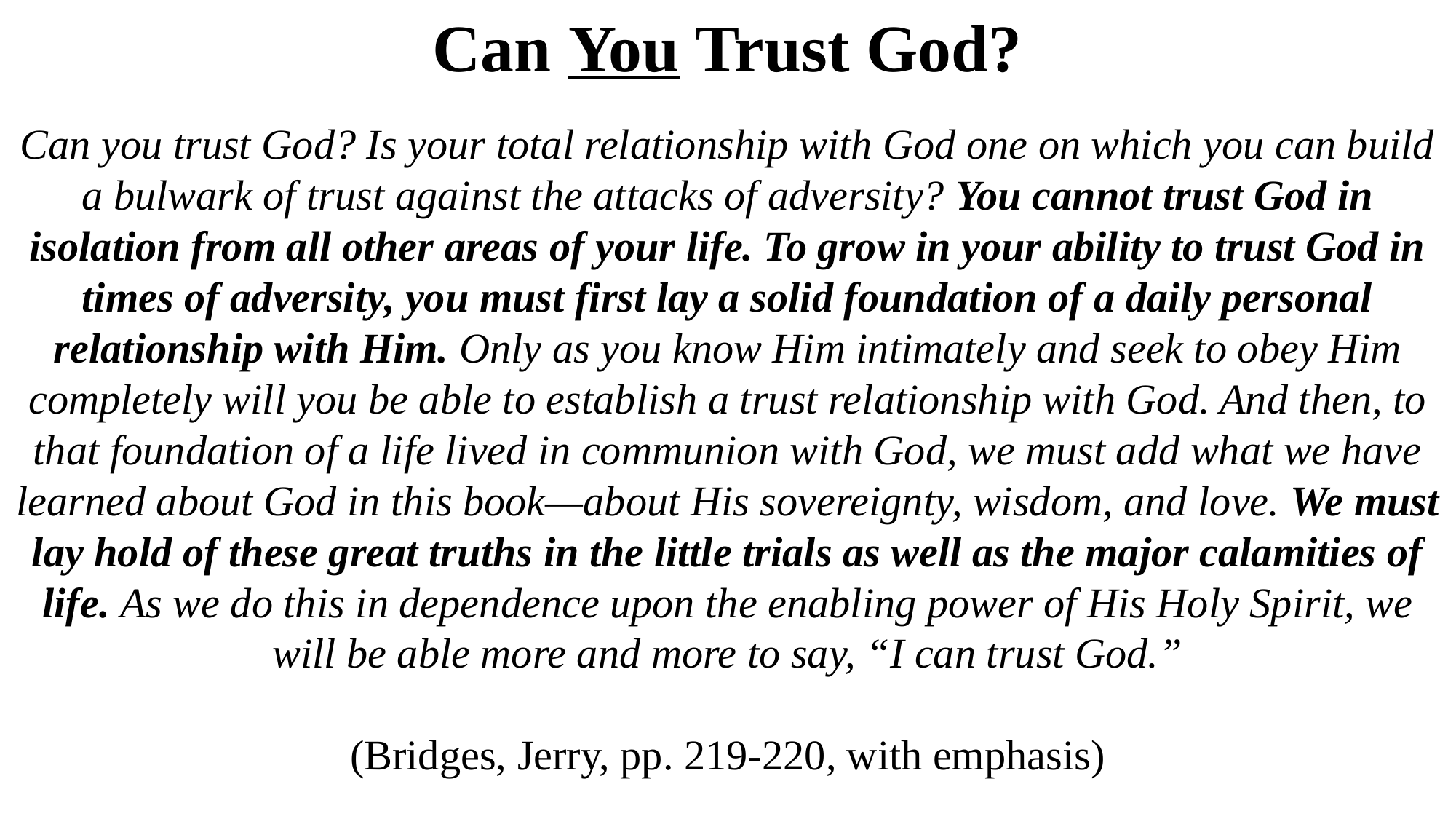

Can You Trust God?
Can you trust God? Is your total relationship with God one on which you can build a bulwark of trust against the attacks of adversity? You cannot trust God in isolation from all other areas of your life. To grow in your ability to trust God in times of adversity, you must first lay a solid foundation of a daily personal relationship with Him. Only as you know Him intimately and seek to obey Him completely will you be able to establish a trust relationship with God. And then, to that foundation of a life lived in communion with God, we must add what we have learned about God in this book—about His sovereignty, wisdom, and love. We must lay hold of these great truths in the little trials as well as the major calamities of life. As we do this in dependence upon the enabling power of His Holy Spirit, we will be able more and more to say, “I can trust God.”

(Bridges, Jerry, pp. 219-220, with emphasis)